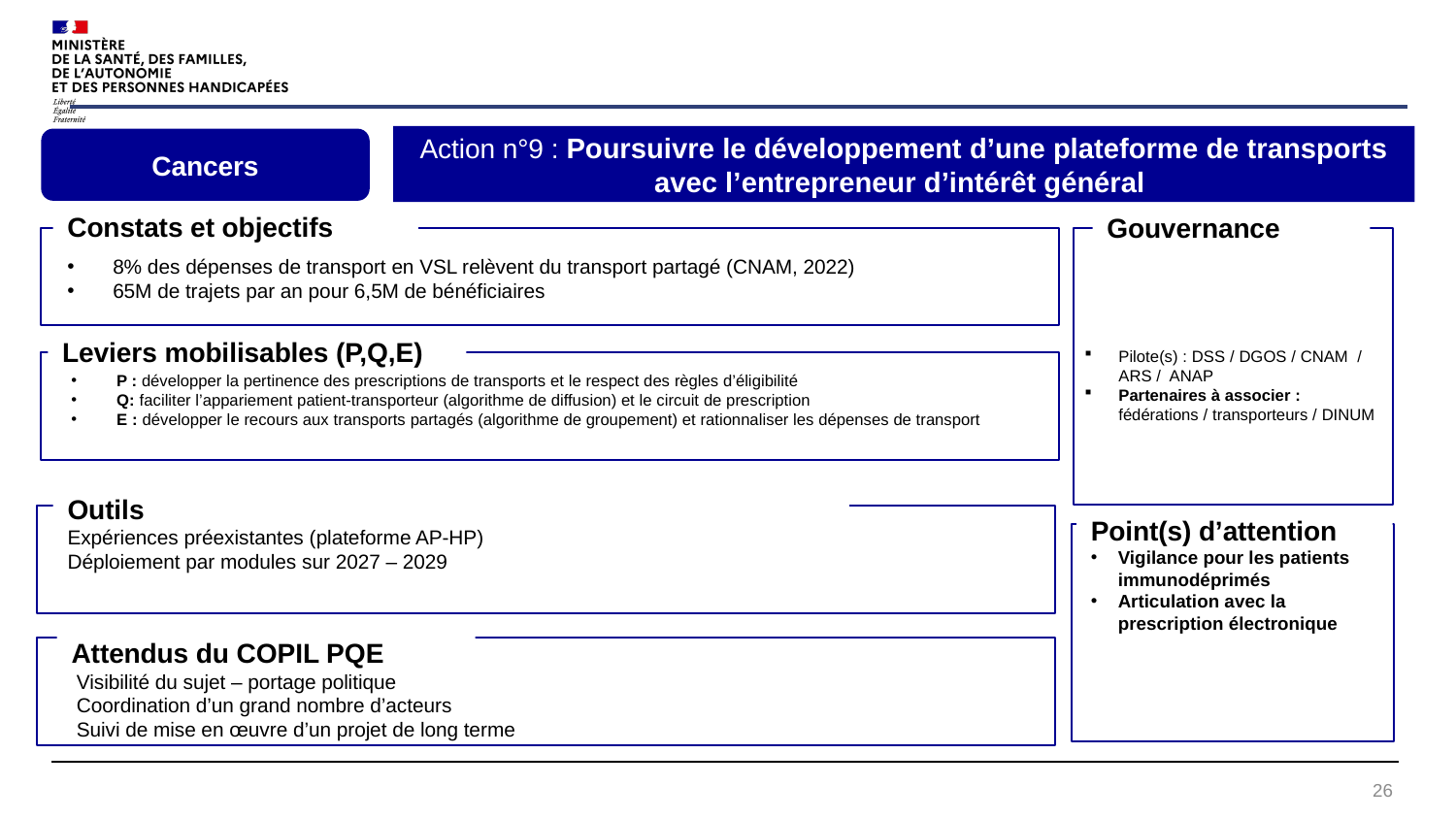

Action n°9 : Poursuivre le développement d’une plateforme de transports avec l’entrepreneur d’intérêt général
Cancers
Constats et objectifs
Gouvernance

8% des dépenses de transport en VSL relèvent du transport partagé (CNAM, 2022)
65M de trajets par an pour 6,5M de bénéficiaires
Pilote(s) : DSS / DGOS / CNAM  / ARS /  ANAP
Partenaires à associer : fédérations / transporteurs / DINUM
Leviers mobilisables (P,Q,E)

P : développer la pertinence des prescriptions de transports et le respect des règles d’éligibilité
Q: faciliter l’appariement patient-transporteur (algorithme de diffusion) et le circuit de prescription
E : développer le recours aux transports partagés (algorithme de groupement) et rationnaliser les dépenses de transport
Outils
Expériences préexistantes (plateforme AP-HP)
Déploiement par modules sur 2027 – 2029

Point(s) d’attention
Vigilance pour les patients immunodéprimés
Articulation avec la prescription électronique

Attendus du COPIL PQE

Visibilité du sujet – portage politique
Coordination d’un grand nombre d’acteurs
Suivi de mise en œuvre d’un projet de long terme
26